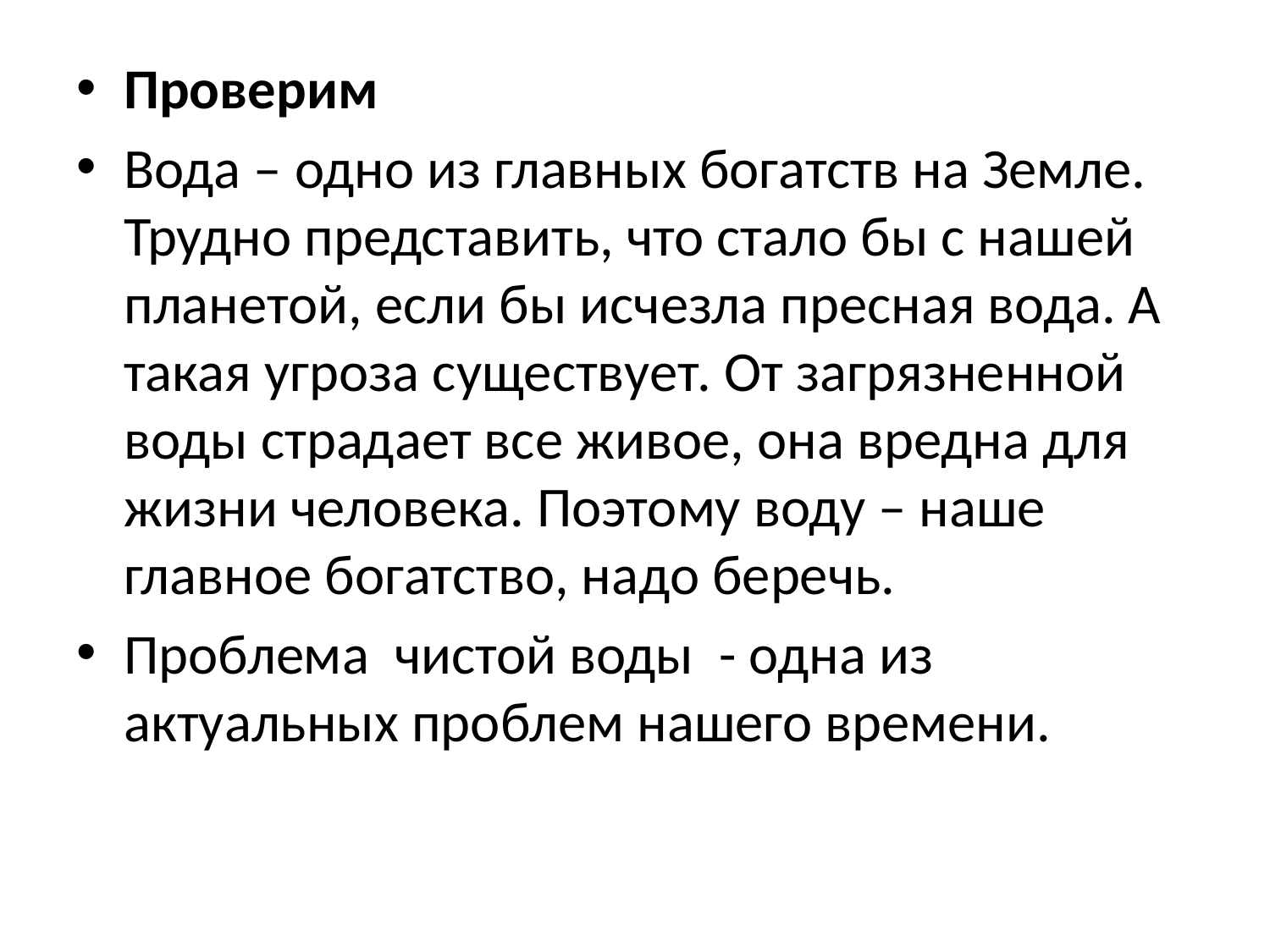

#
Проверим
Вода – одно из главных богатств на Земле. Трудно представить, что стало бы с нашей планетой, если бы исчезла пресная вода. А такая угроза существует. От загрязненной воды страдает все живое, она вредна для жизни человека. Поэтому воду – наше главное богатство, надо беречь.
Проблема  чистой воды  - одна из актуальных проблем нашего времени.